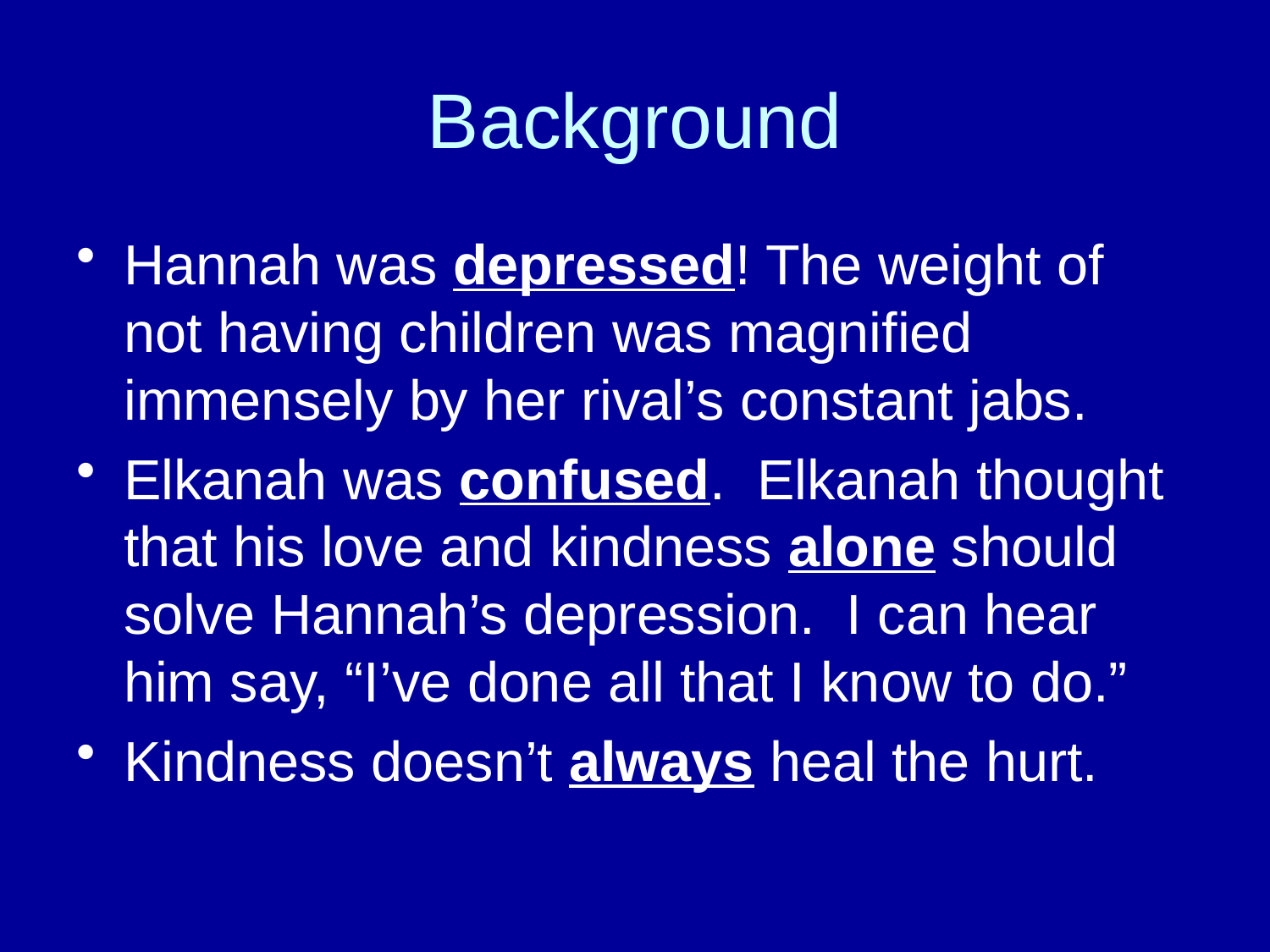

# Background
Hannah was depressed! The weight of not having children was magnified immensely by her rival’s constant jabs.
Elkanah was confused.  Elkanah thought that his love and kindness alone should solve Hannah’s depression.  I can hear him say, “I’ve done all that I know to do.”
Kindness doesn’t always heal the hurt.